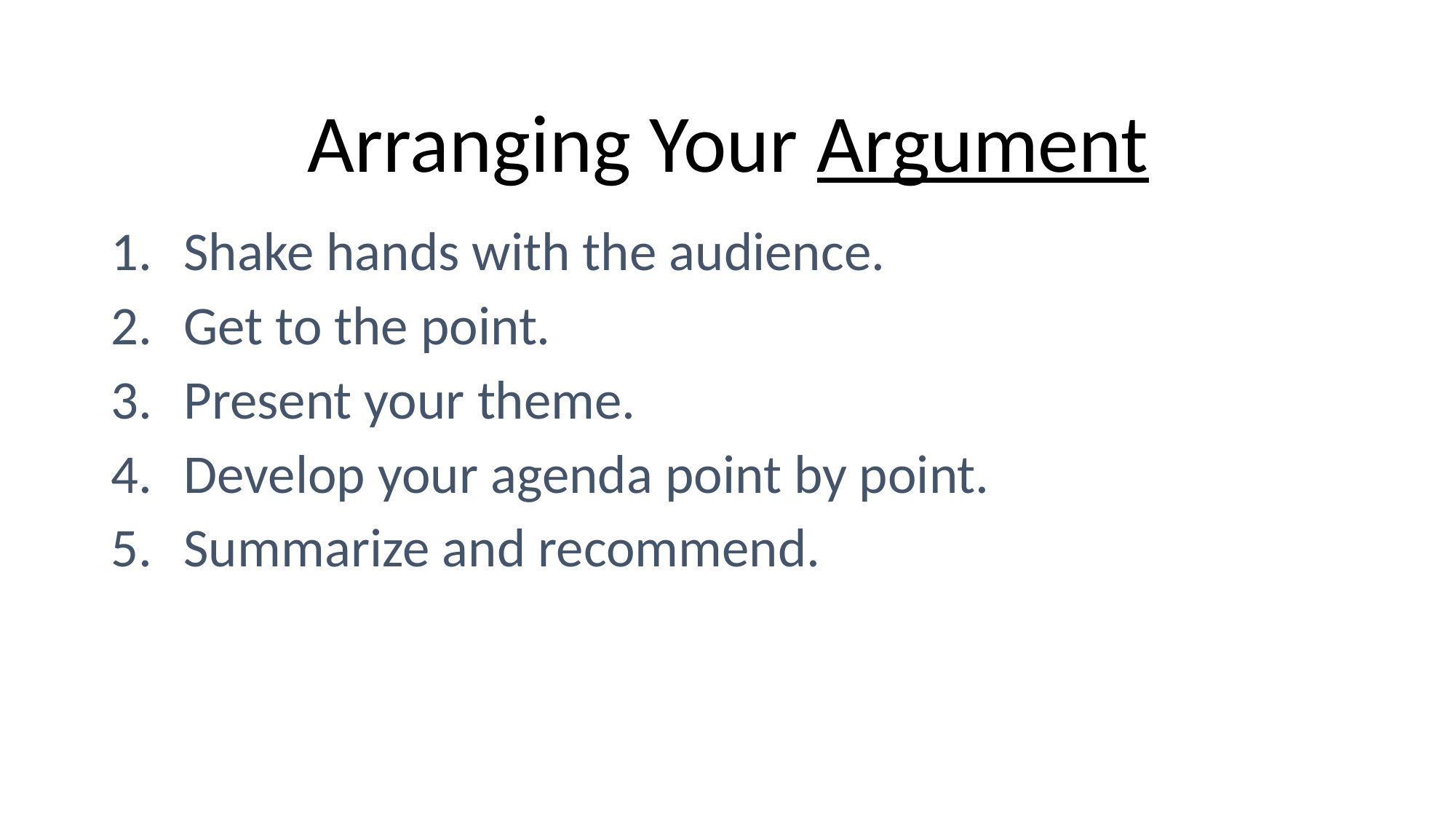

# Arranging Your Argument
Shake hands with the audience.
Get to the point.
Present your theme.
Develop your agenda point by point.
Summarize and recommend.